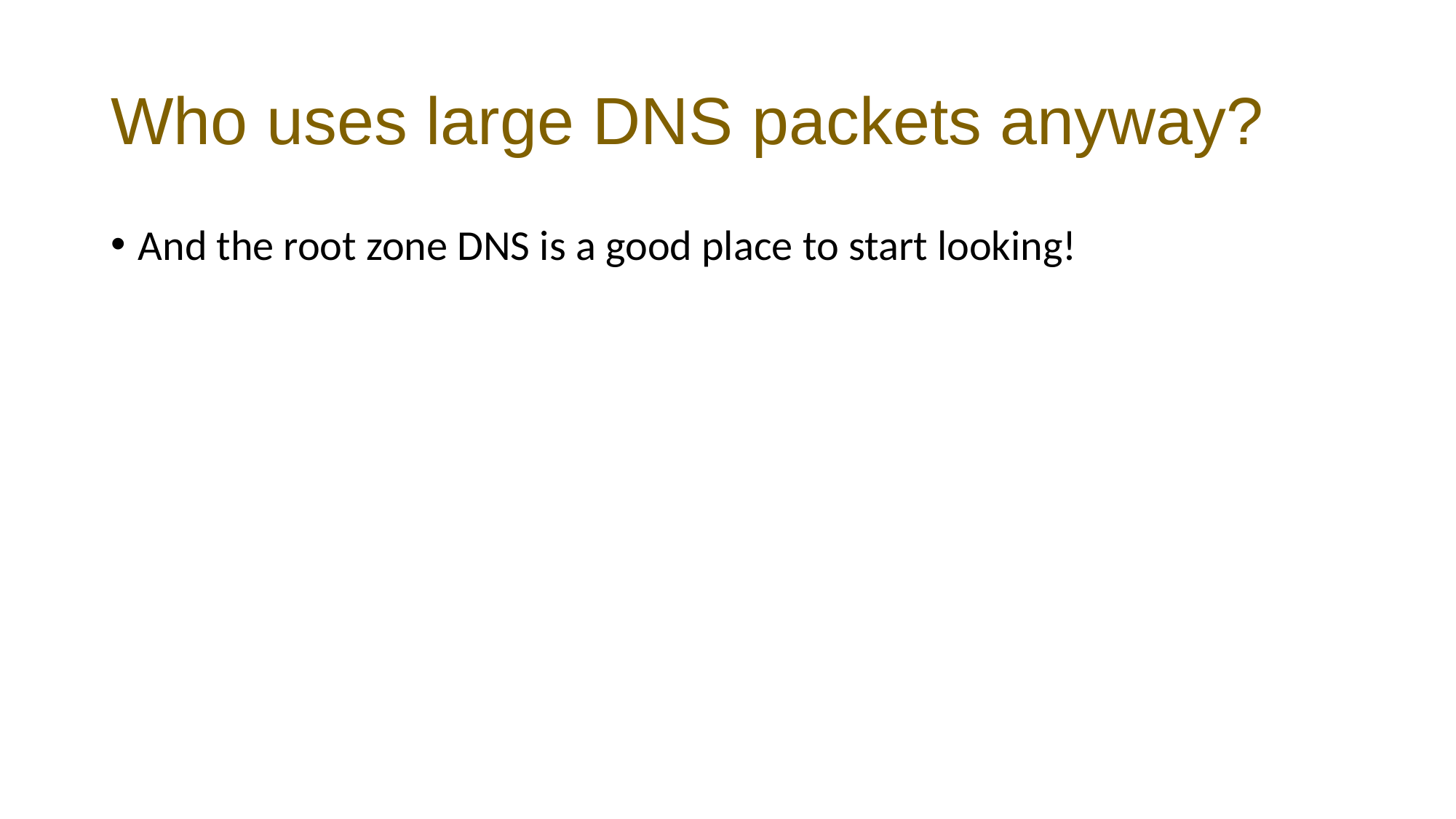

# Who uses large DNS packets anyway?
And the root zone DNS is a good place to start looking!